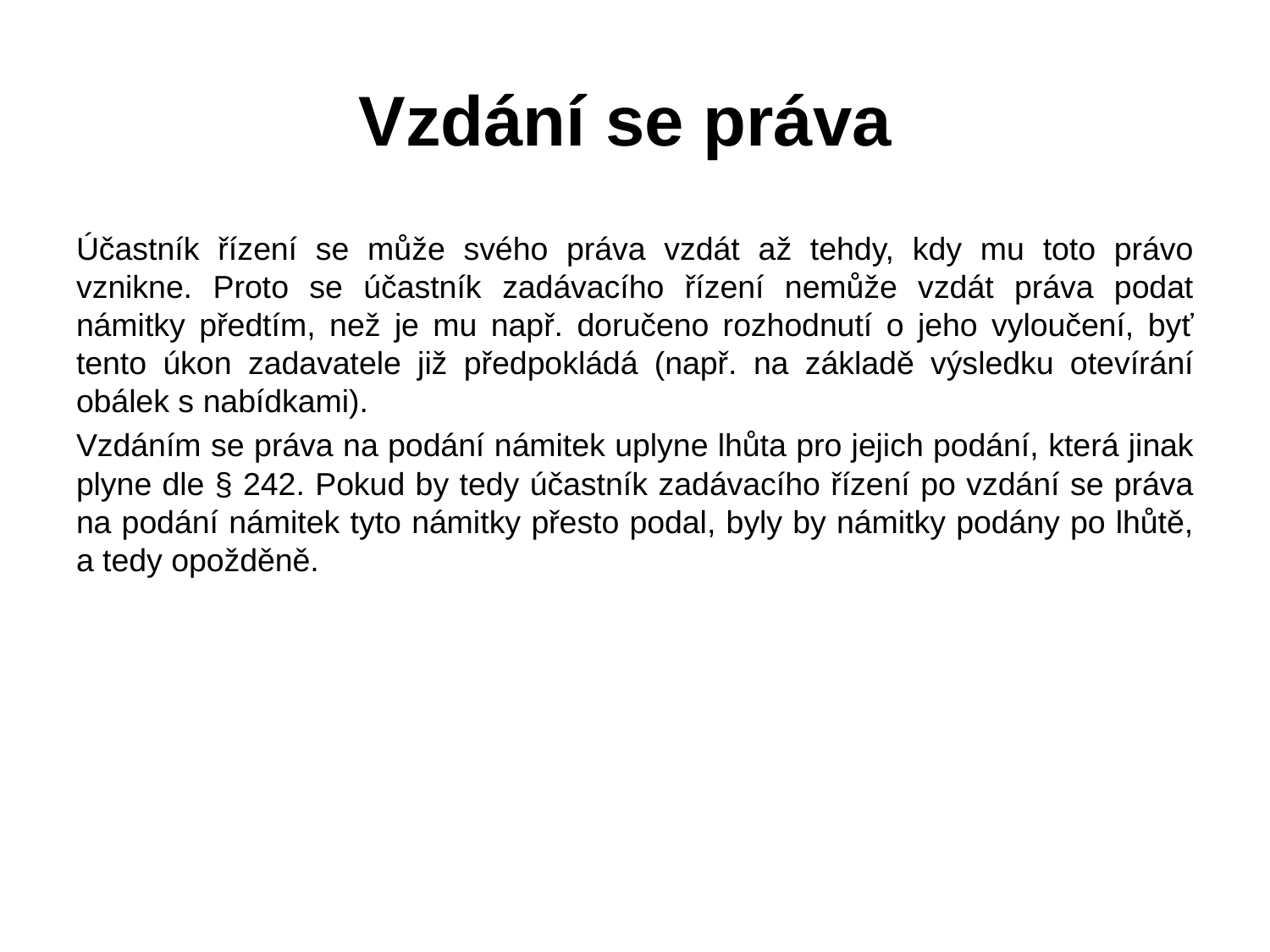

# Vzdání se práva
Účastník řízení se může svého práva vzdát až tehdy, kdy mu toto právo vznikne. Proto se účastník zadávacího řízení nemůže vzdát práva podat námitky předtím, než je mu např. doručeno rozhodnutí o jeho vyloučení, byť tento úkon zadavatele již předpokládá (např. na základě výsledku otevírání obálek s nabídkami).
Vzdáním se práva na podání námitek uplyne lhůta pro jejich podání, která jinak plyne dle § 242. Pokud by tedy účastník zadávacího řízení po vzdání se práva na podání námitek tyto námitky přesto podal, byly by námitky podány po lhůtě, a tedy opožděně.